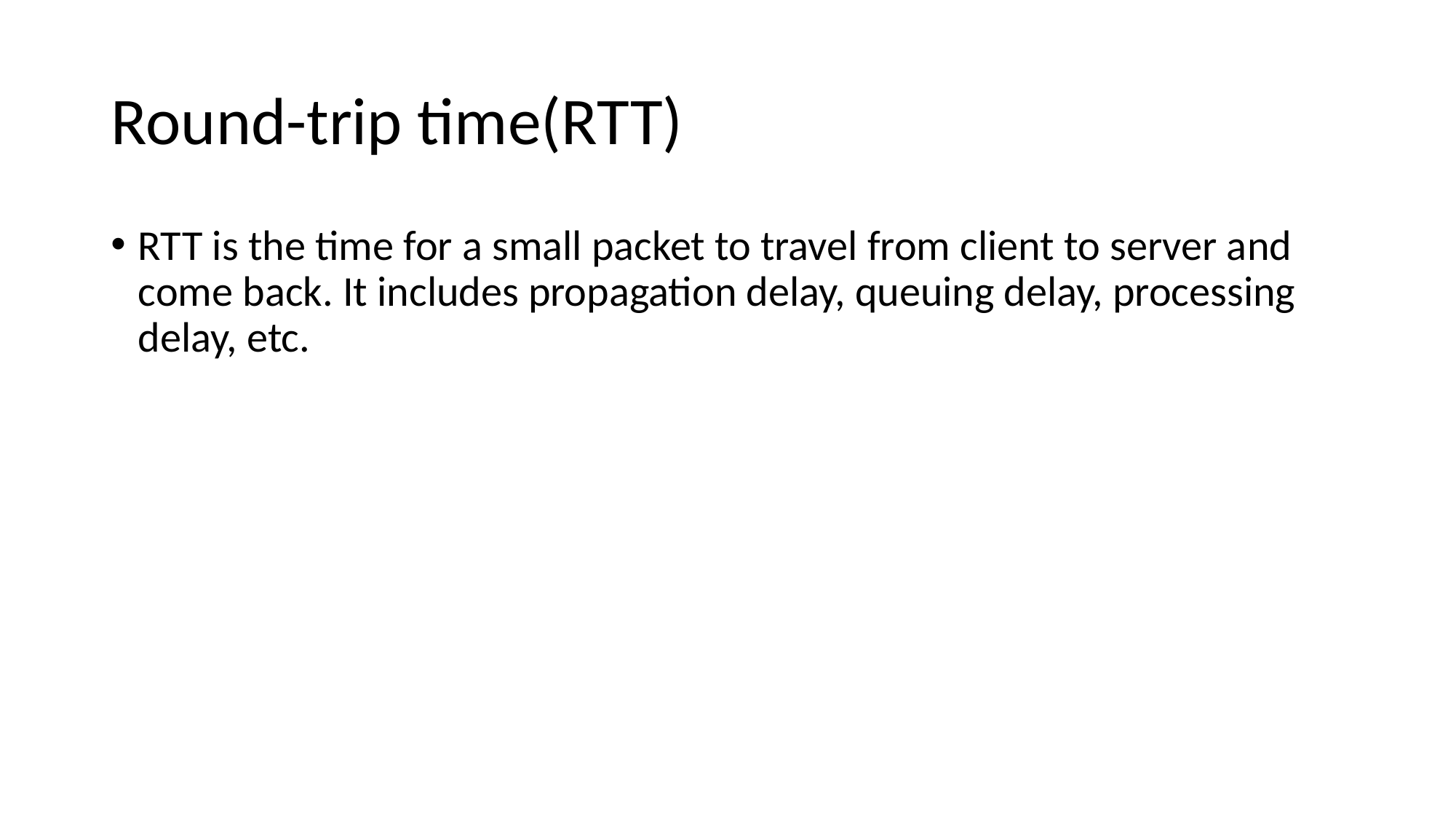

# Round-trip time(RTT)
RTT is the time for a small packet to travel from client to server and come back. It includes propagation delay, queuing delay, processing delay, etc.